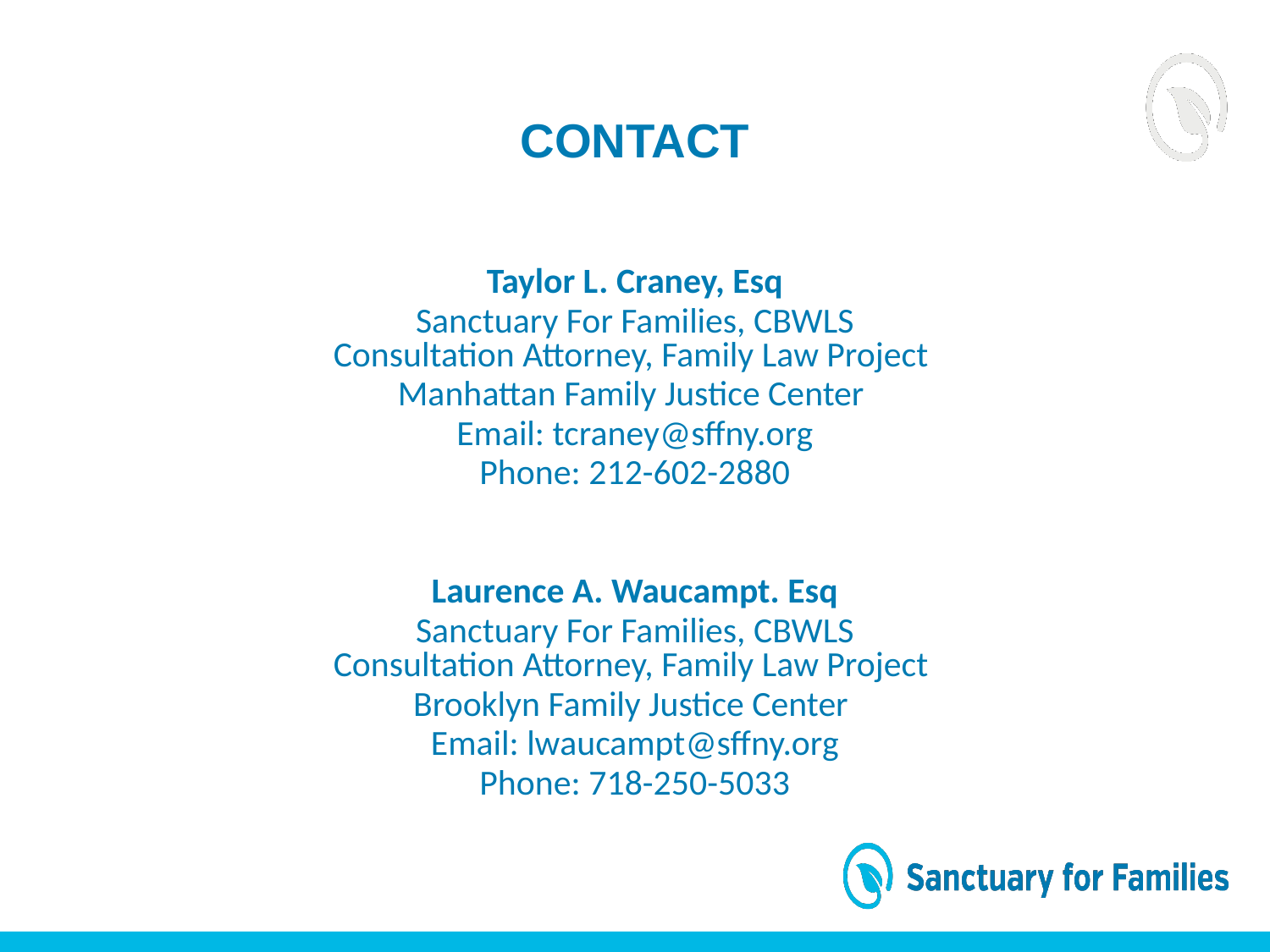

# Contact
Taylor L. Craney, Esq
Sanctuary For Families, CBWLS
Consultation Attorney, Family Law Project
Manhattan Family Justice Center
Email: tcraney@sffny.org
Phone: 212-602-2880

Laurence A. Waucampt. Esq
Sanctuary For Families, CBWLS
Consultation Attorney, Family Law Project
Brooklyn Family Justice Center
Email: lwaucampt@sffny.org
Phone: 718-250-5033